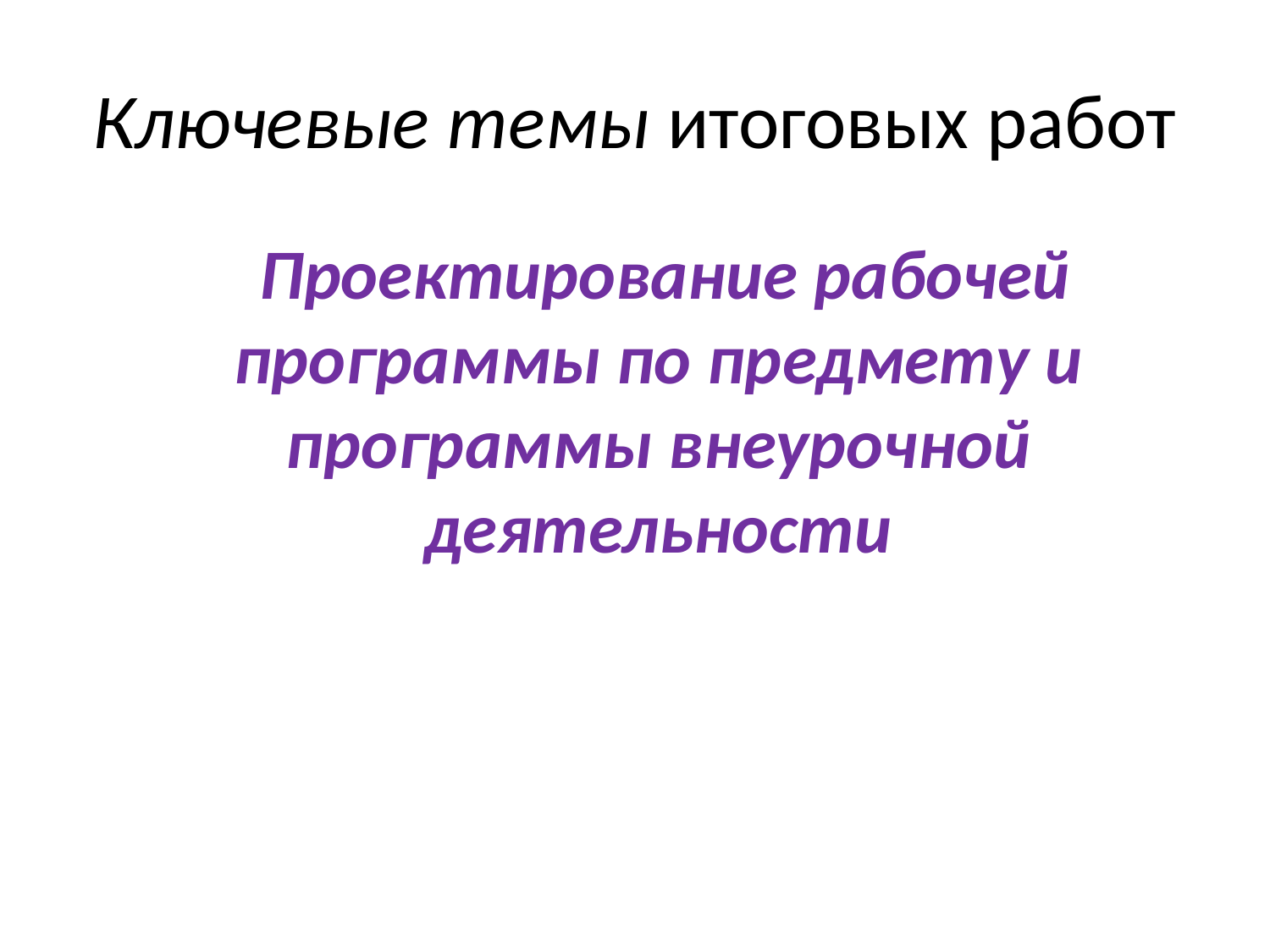

# Ключевые темы итоговых работ
	 Проектирование рабочей программы по предмету и программы внеурочной деятельности